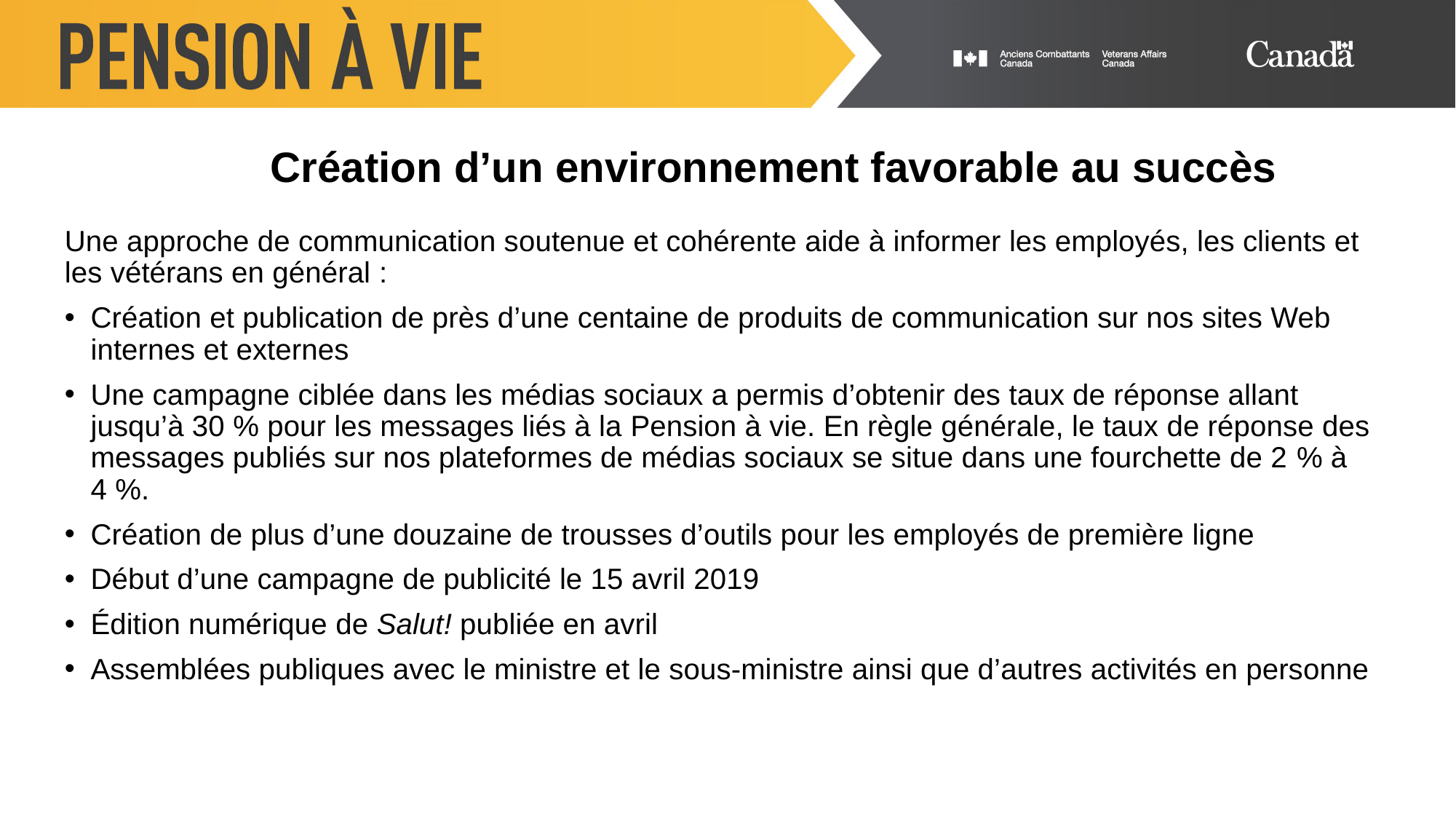

Création d’un environnement favorable au succès
Une approche de communication soutenue et cohérente aide à informer les employés, les clients et les vétérans en général :
Création et publication de près d’une centaine de produits de communication sur nos sites Web internes et externes
Une campagne ciblée dans les médias sociaux a permis d’obtenir des taux de réponse allant jusqu’à 30 % pour les messages liés à la Pension à vie. En règle générale, le taux de réponse des messages publiés sur nos plateformes de médias sociaux se situe dans une fourchette de 2 % à 4 %.
Création de plus d’une douzaine de trousses d’outils pour les employés de première ligne
Début d’une campagne de publicité le 15 avril 2019
Édition numérique de Salut! publiée en avril
Assemblées publiques avec le ministre et le sous-ministre ainsi que d’autres activités en personne
11